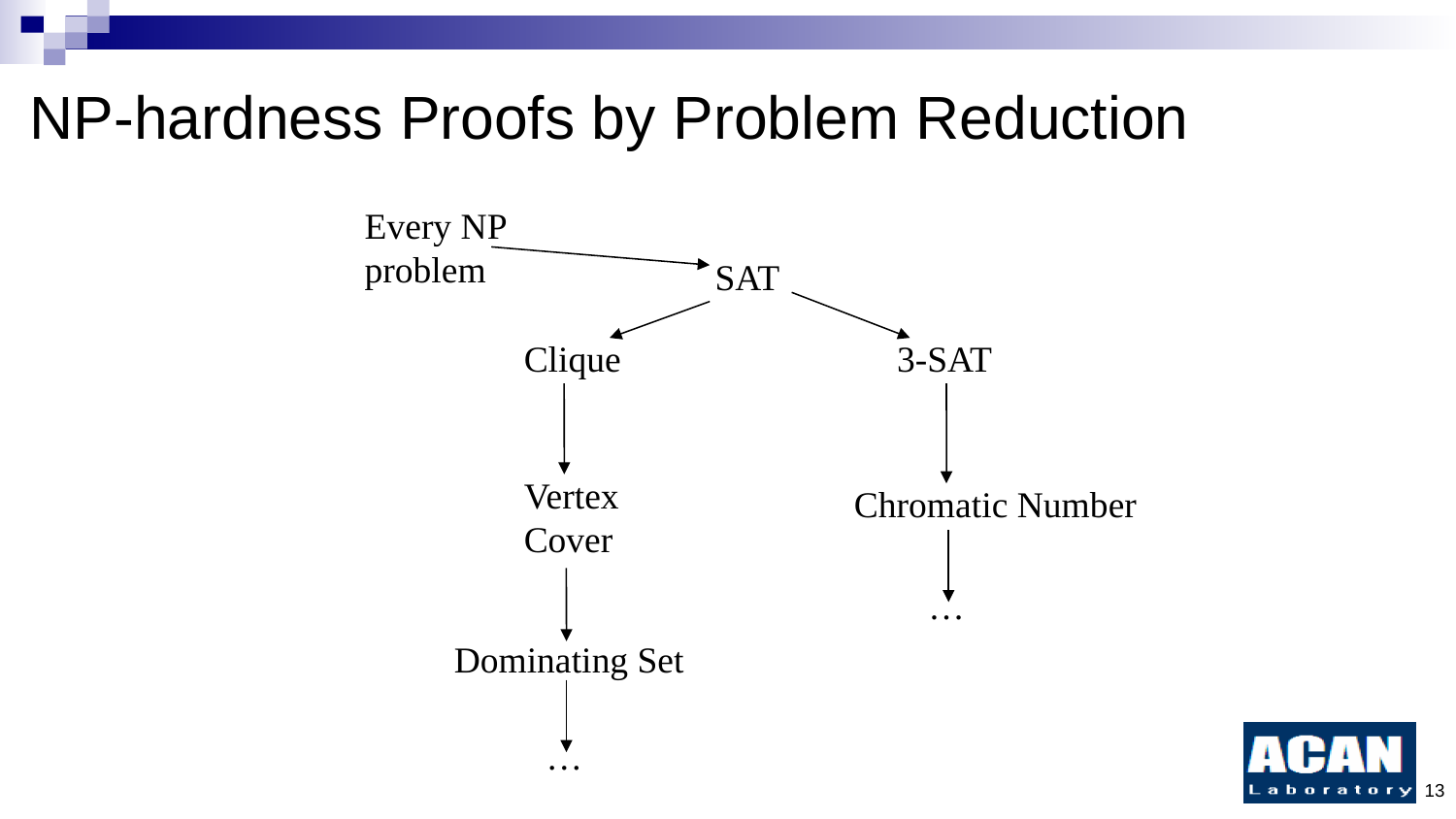

# NP-hardness Proofs by Problem Reduction
Every NP problem

SAT

Clique
3-SAT

Vertex Cover
Chromatic Number

…
Dominating Set

…
13